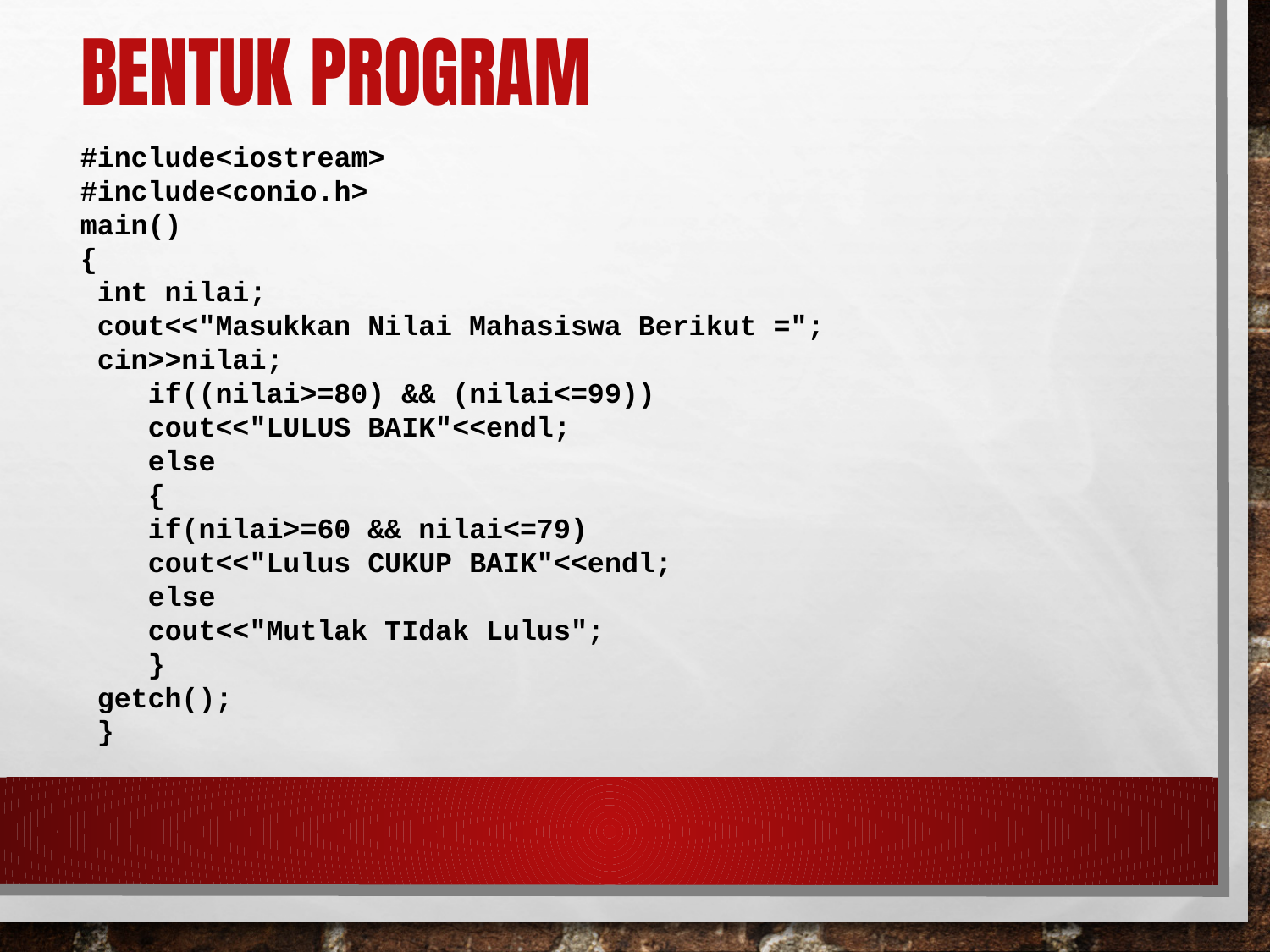

# Bentuk program
#include<iostream>
#include<conio.h>
main()
{
 int nilai;
 cout<<"Masukkan Nilai Mahasiswa Berikut =";
 cin>>nilai;
    if((nilai>=80) && (nilai<=99))
    cout<<"LULUS BAIK"<<endl;
    else
    {
    if(nilai>=60 && nilai<=79)
    cout<<"Lulus CUKUP BAIK"<<endl;
    else
    cout<<"Mutlak TIdak Lulus";
    }
 getch();
 }